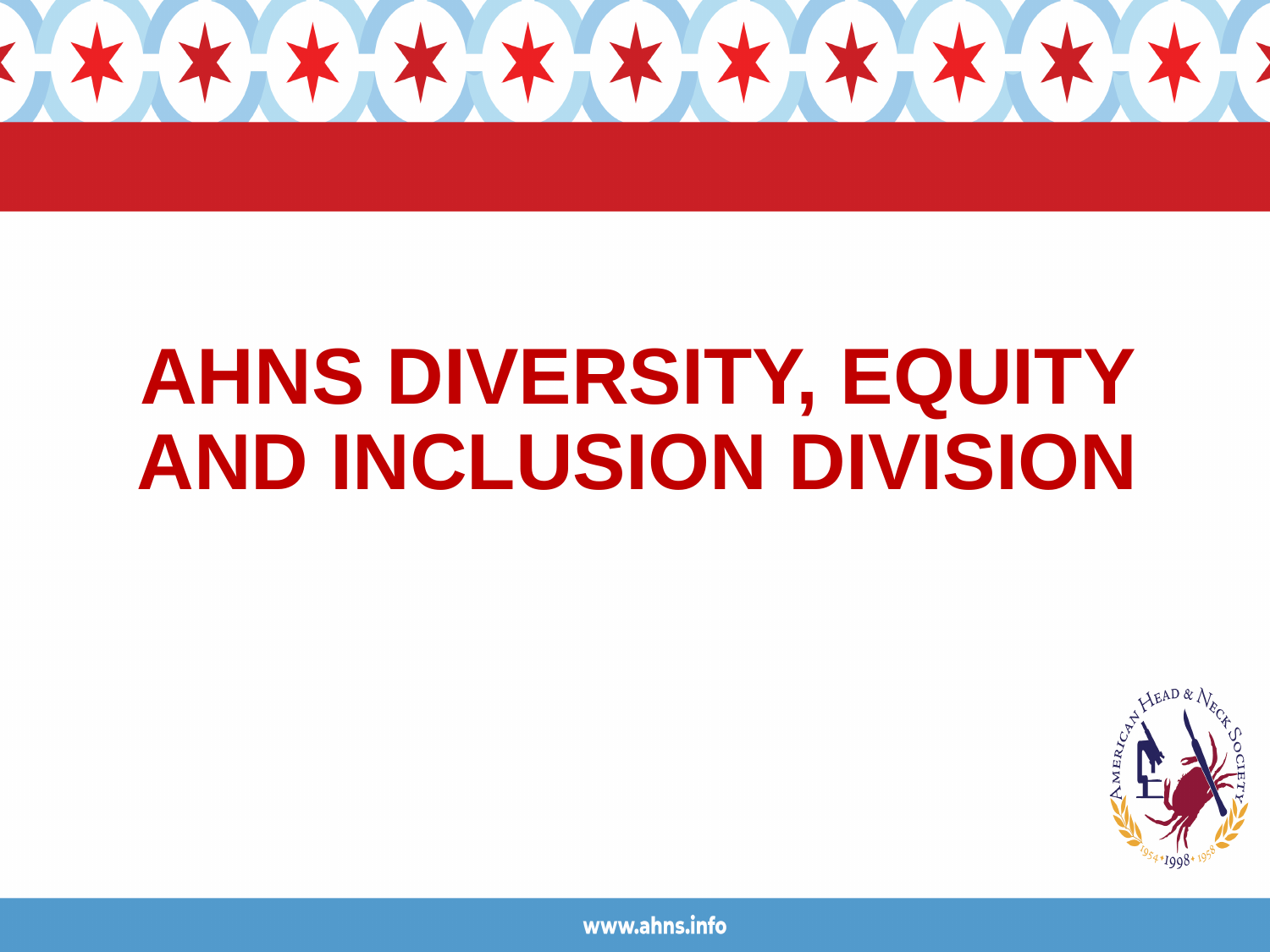

# AHNS DIVERSITY, EQUITY AND INCLUSION DIVISION